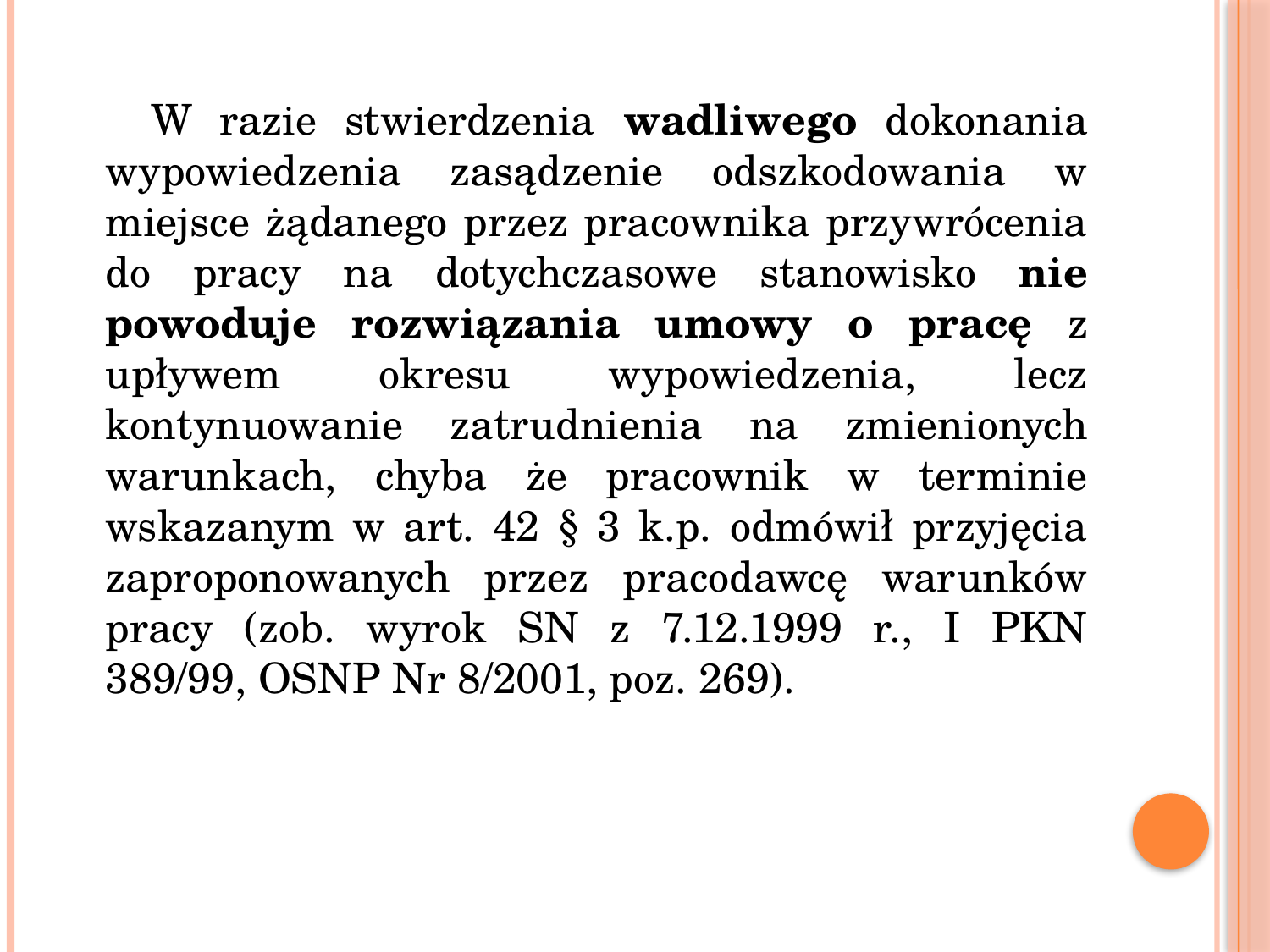

W razie stwierdzenia wadliwego dokonania wypowiedzenia zasądzenie odszkodowania w miejsce żądanego przez pracownika przywrócenia do pracy na dotychczasowe stanowisko nie powoduje rozwiązania umowy o pracę z upływem okresu wypowiedzenia, lecz kontynuowanie zatrudnienia na zmienionych warunkach, chyba że pracownik w terminie wskazanym w art. 42 § 3 k.p. odmówił przyjęcia zaproponowanych przez pracodawcę warunków pracy (zob. wyrok SN z 7.12.1999 r., I PKN 389/99, OSNP Nr 8/2001, poz. 269).